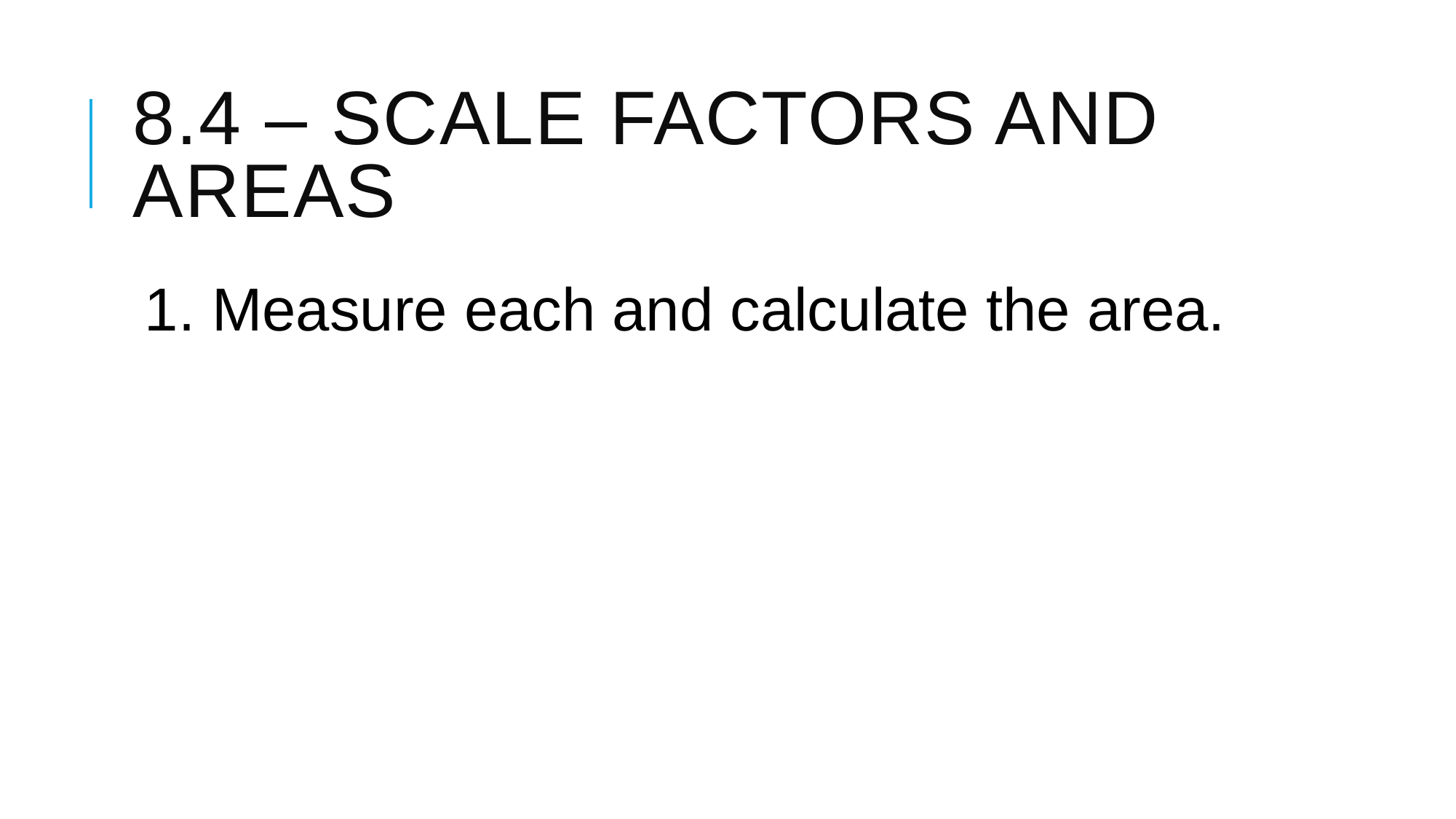

# 8.4 – Scale Factors and Areas
1. Measure each and calculate the area.